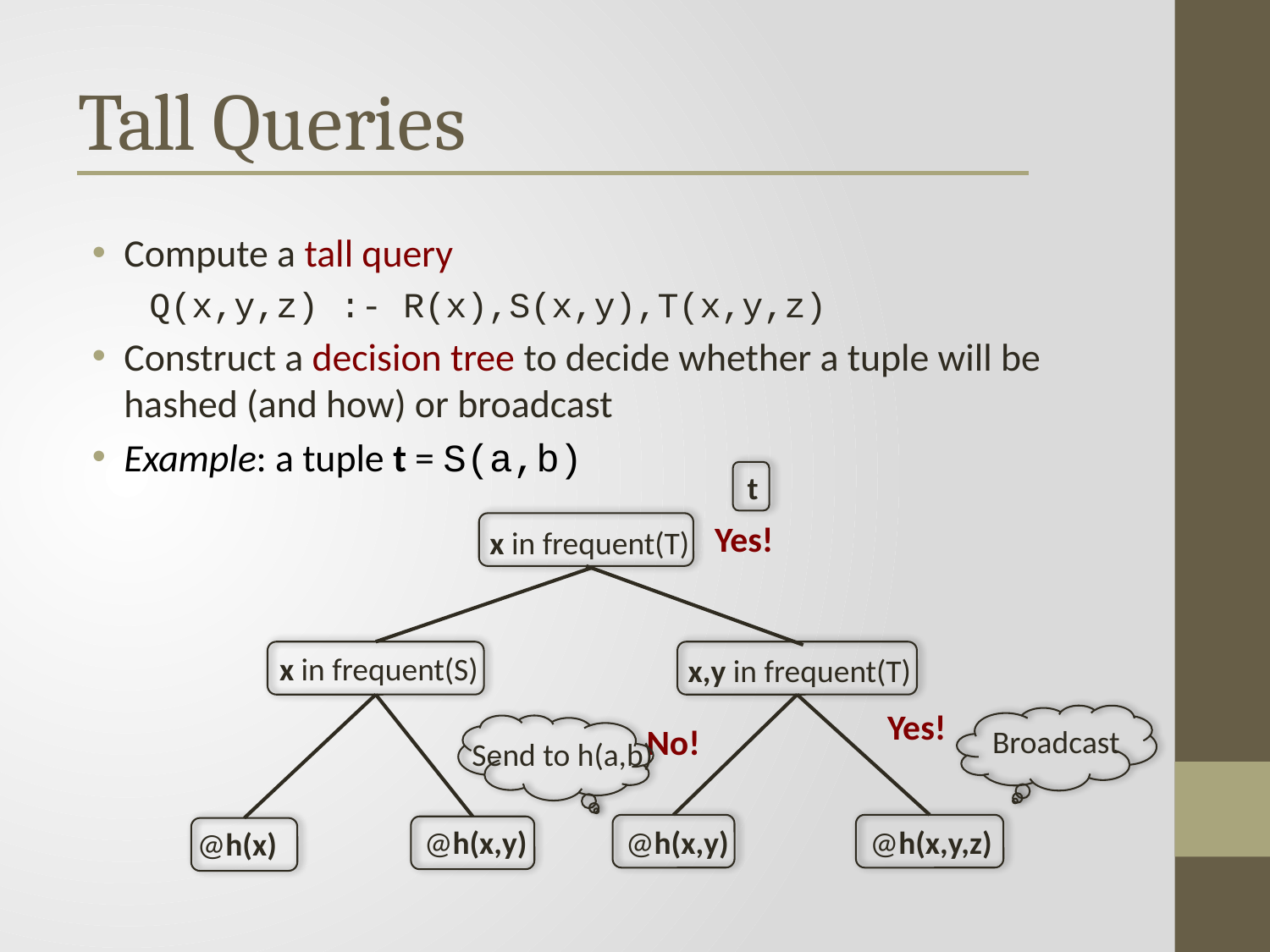

# Tall Queries
Compute a tall query
  Q(x,y,z) :- R(x),S(x,y),T(x,y,z)
Construct a decision tree to decide whether a tuple will be hashed (and how) or broadcast
Example: a tuple t = S(a,b)

t
Yes!

x in frequent(T)

x in frequent(S)
x,y in frequent(T)
Yes!

No!

Broadcast
Send to h(a,b)

@h(x,y)
@h(x,y)
@h(x,y,z)

@h(x)